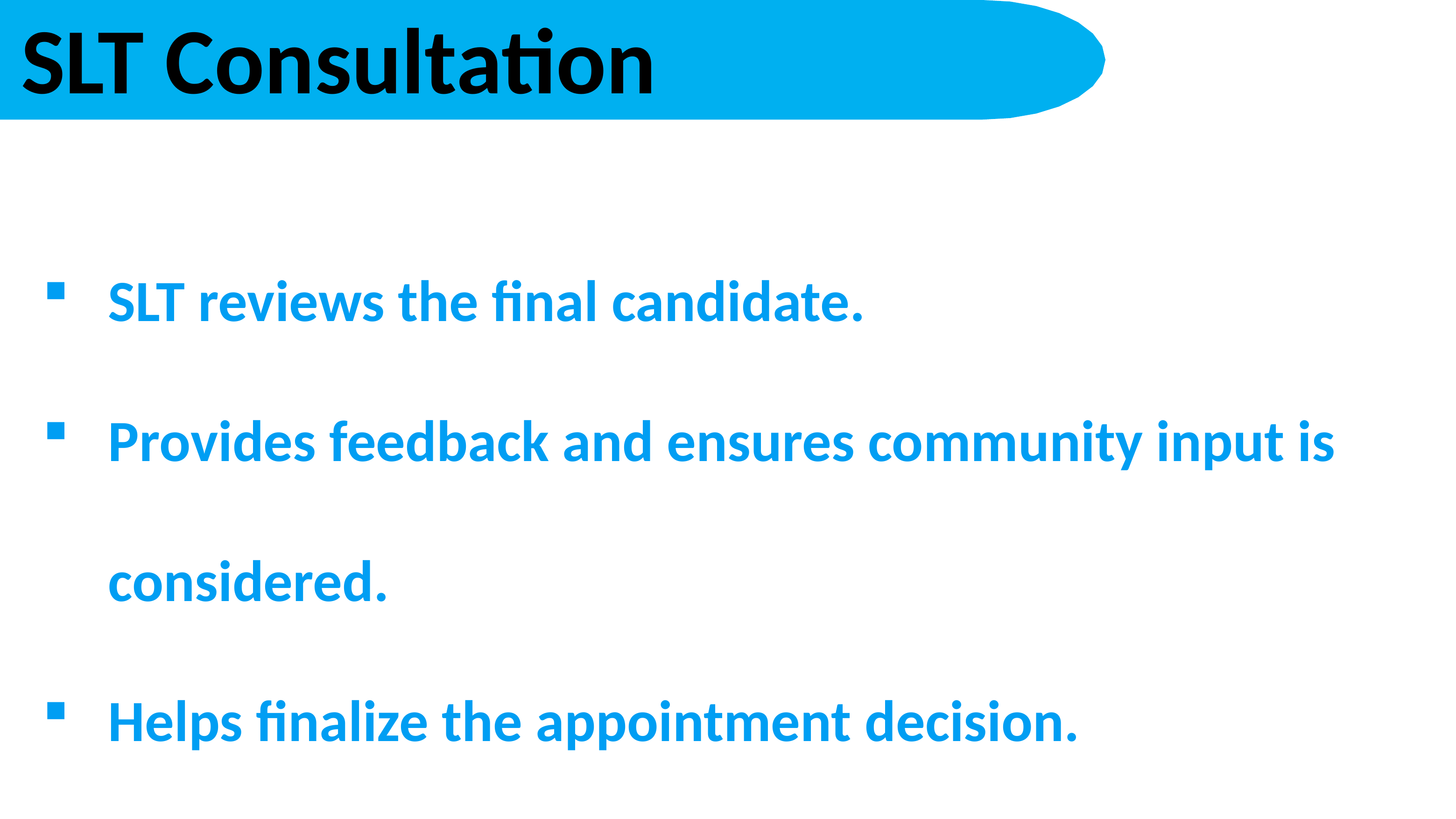

SLT Consultation
SLT reviews the final candidate.
Provides feedback and ensures community input is considered.
Helps finalize the appointment decision.